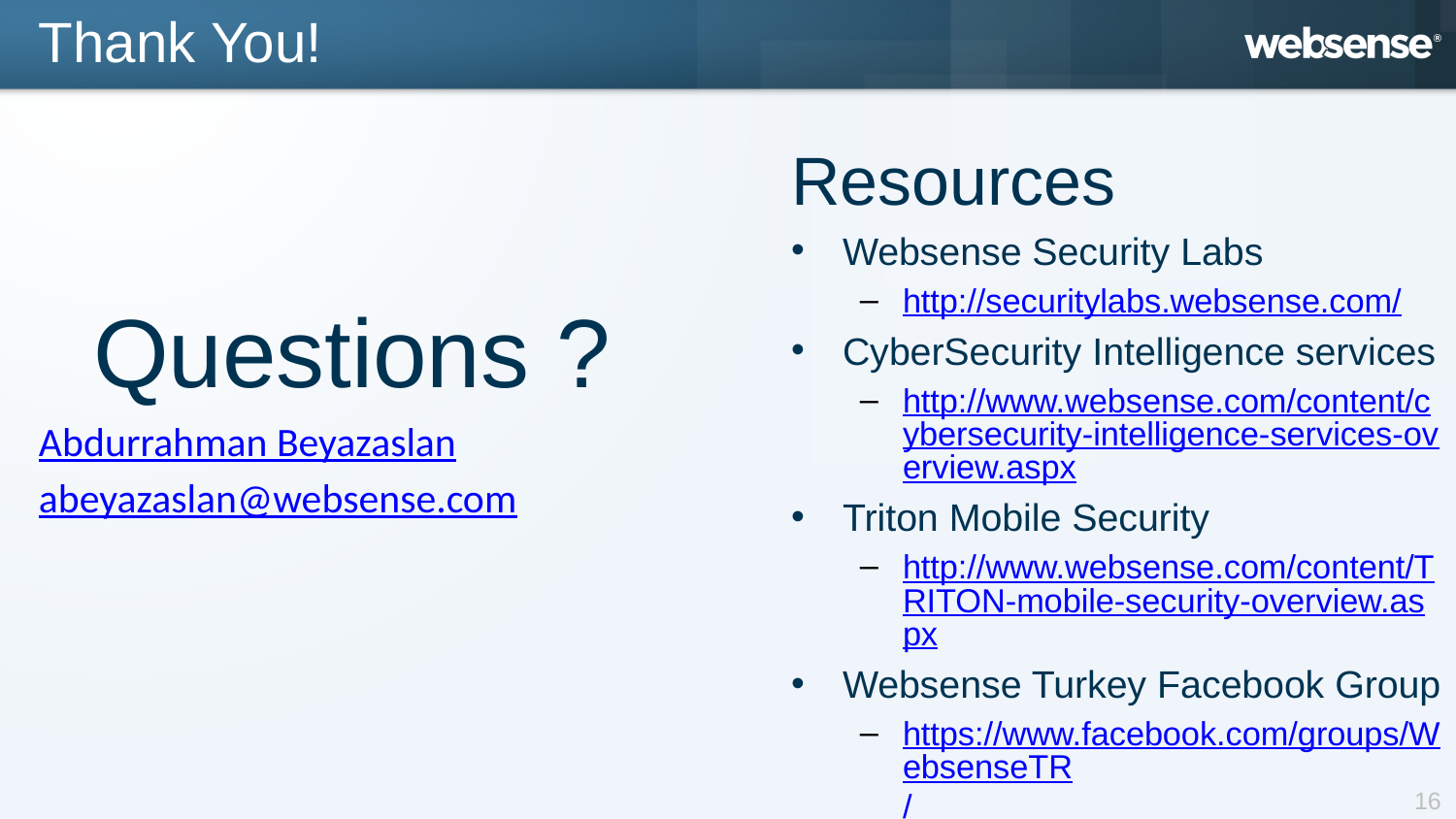

Thank You!
Resources
Websense Security Labs
http://securitylabs.websense.com/
CyberSecurity Intelligence services
http://www.websense.com/content/cybersecurity-intelligence-services-overview.aspx
Triton Mobile Security
http://www.websense.com/content/TRITON-mobile-security-overview.aspx
Websense Turkey Facebook Group
https://www.facebook.com/groups/WebsenseTR/

Questions ?
Abdurrahman Beyazaslan
abeyazaslan@websense.com
16